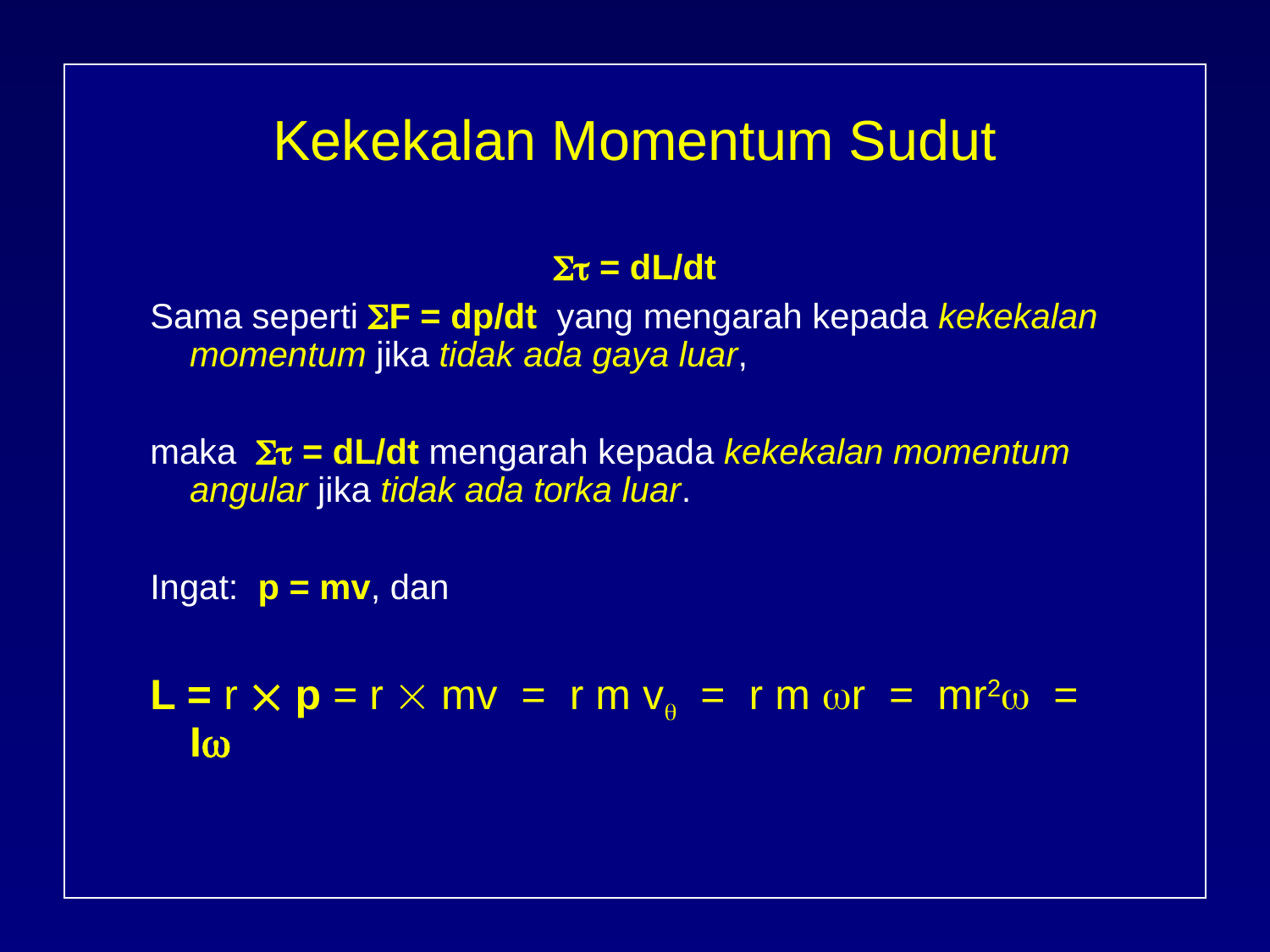

# Kekekalan Momentum Sudut
Στ = dL/dt
Sama seperti ΣF = dp/dt  yang mengarah kepada kekekalan momentum jika tidak ada gaya luar,

maka  Στ = dL/dt mengarah kepada kekekalan momentum angular jika tidak ada torka luar.

Ingat:  p = mv, dan

L = r × p = r × mv  =  r m vθ  =  r m ωr  =  mr2ω  = Iω